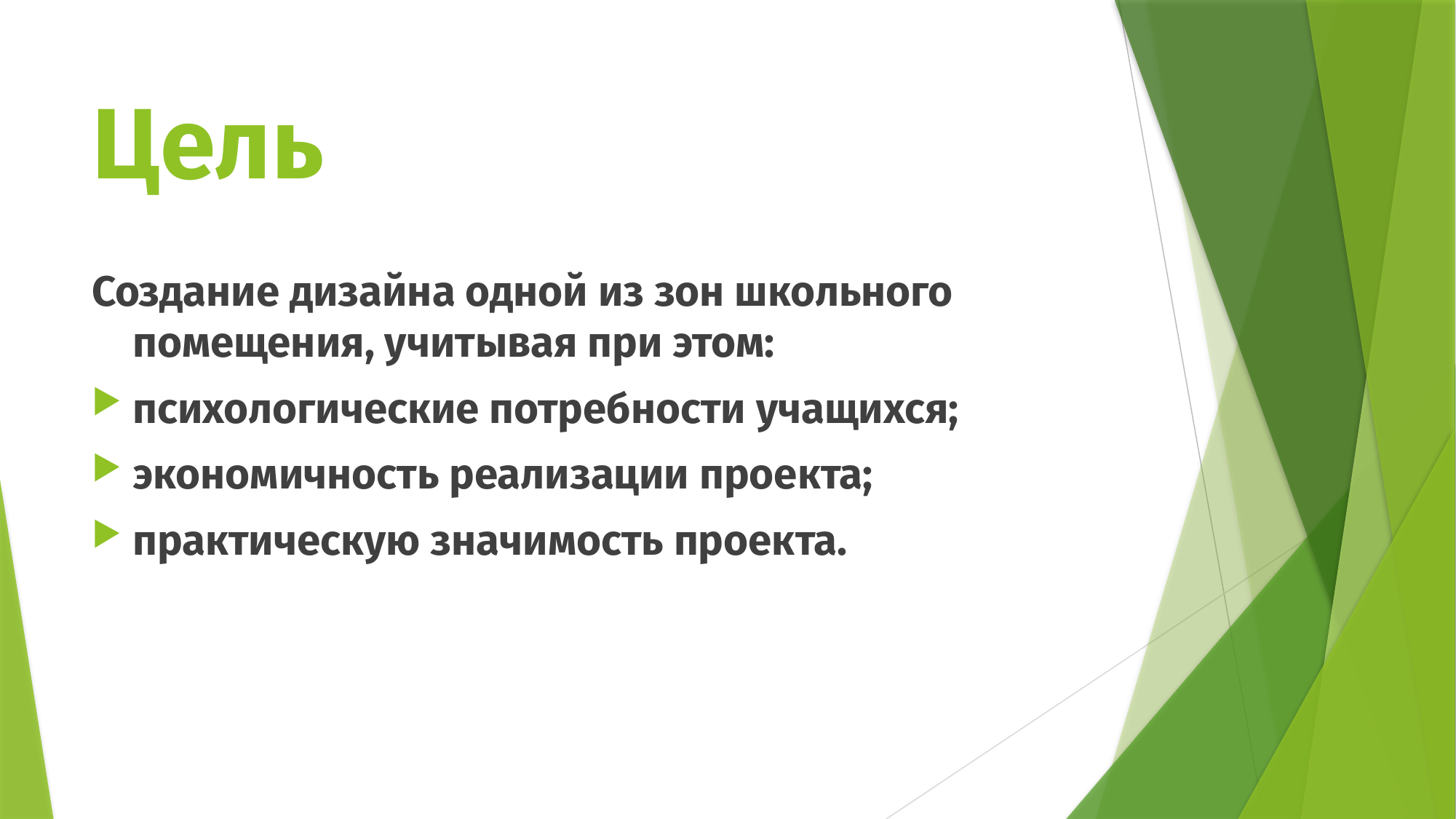

# Цель
Создание дизайна одной из зон школьного помещения, учитывая при этом:
психологические потребности учащихся;
экономичность реализации проекта;
практическую значимость проекта.